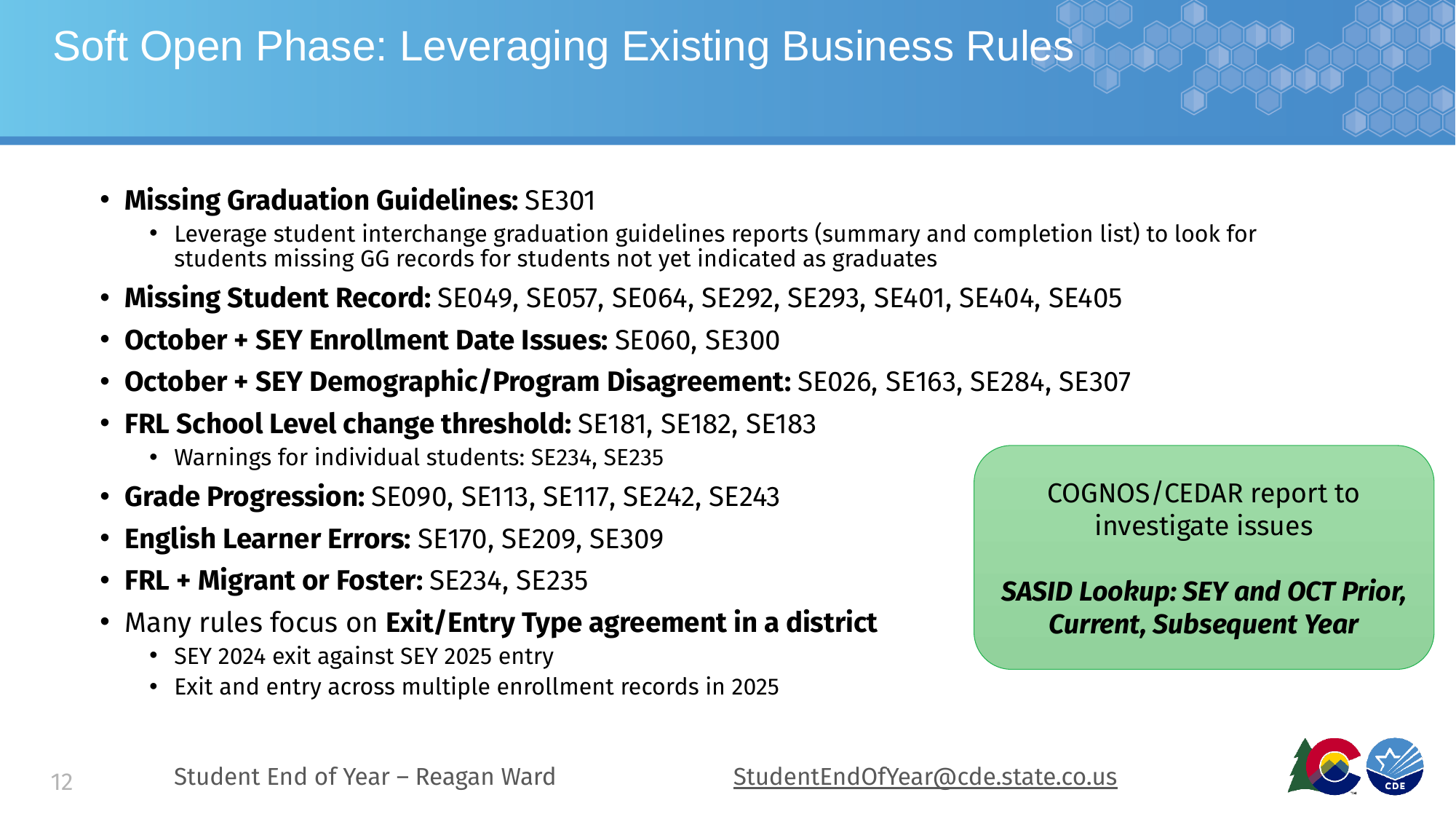

# Soft Open Phase: Leveraging Existing Business Rules
Missing Graduation Guidelines: SE301
Leverage student interchange graduation guidelines reports (summary and completion list) to look for students missing GG records for students not yet indicated as graduates
Missing Student Record: SE049, SE057, SE064, SE292, SE293, SE401, SE404, SE405
October + SEY Enrollment Date Issues: SE060, SE300
October + SEY Demographic/Program Disagreement: SE026, SE163, SE284, SE307
FRL School Level change threshold: SE181, SE182, SE183
Warnings for individual students: SE234, SE235
Grade Progression: SE090, SE113, SE117, SE242, SE243
English Learner Errors: SE170, SE209, SE309
FRL + Migrant or Foster: SE234, SE235
Many rules focus on Exit/Entry Type agreement in a district
SEY 2024 exit against SEY 2025 entry
Exit and entry across multiple enrollment records in 2025
COGNOS/CEDAR report to investigate issues
SASID Lookup: SEY and OCT Prior, Current, Subsequent Year
Student End of Year – Reagan Ward
StudentEndOfYear@cde.state.co.us
12